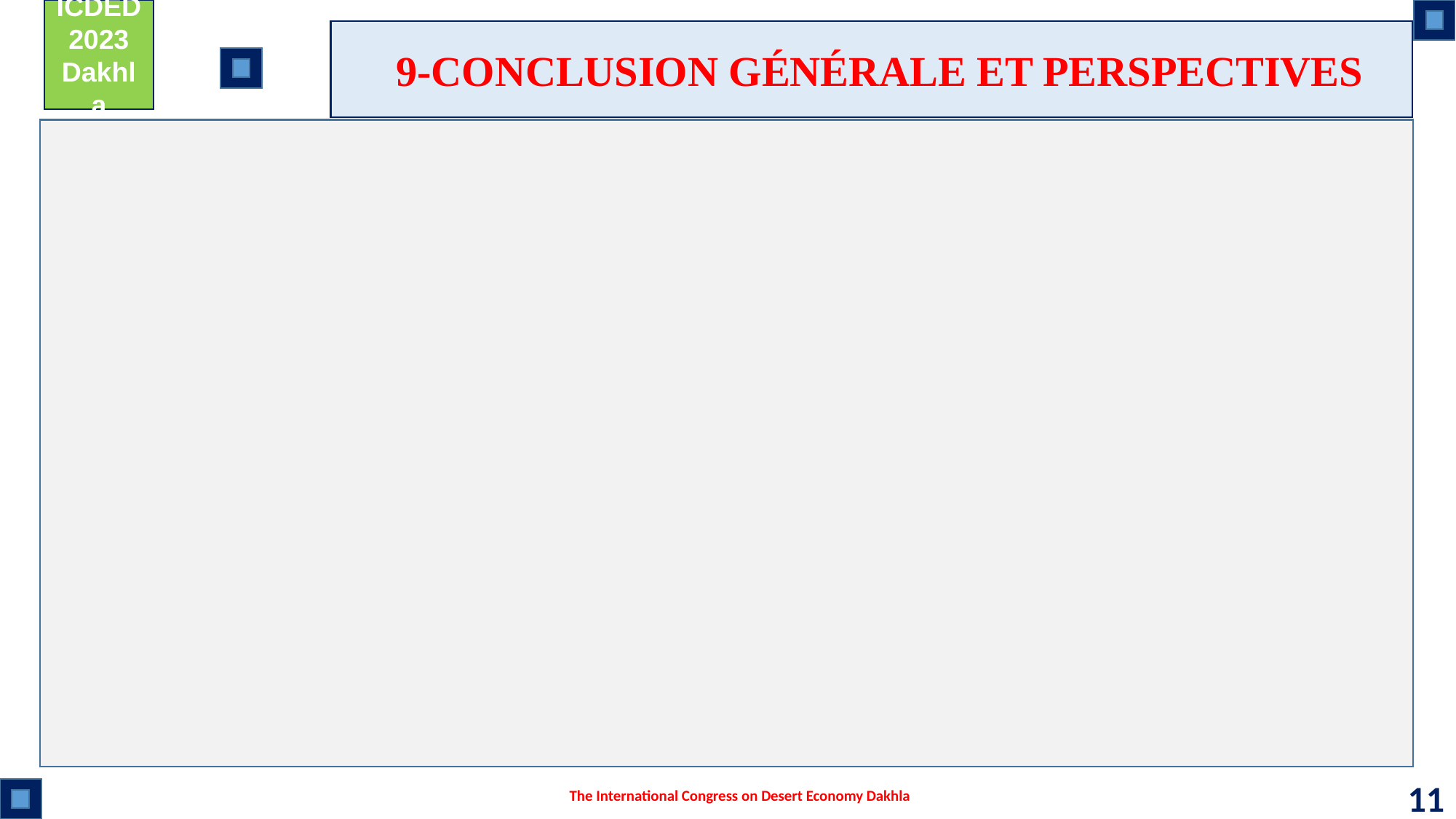

ICDED
2023
Dakhla

9-CONCLUSION GÉNÉRALE ET PERSPECTIVES

The International Congress on Desert Economy Dakhla

11